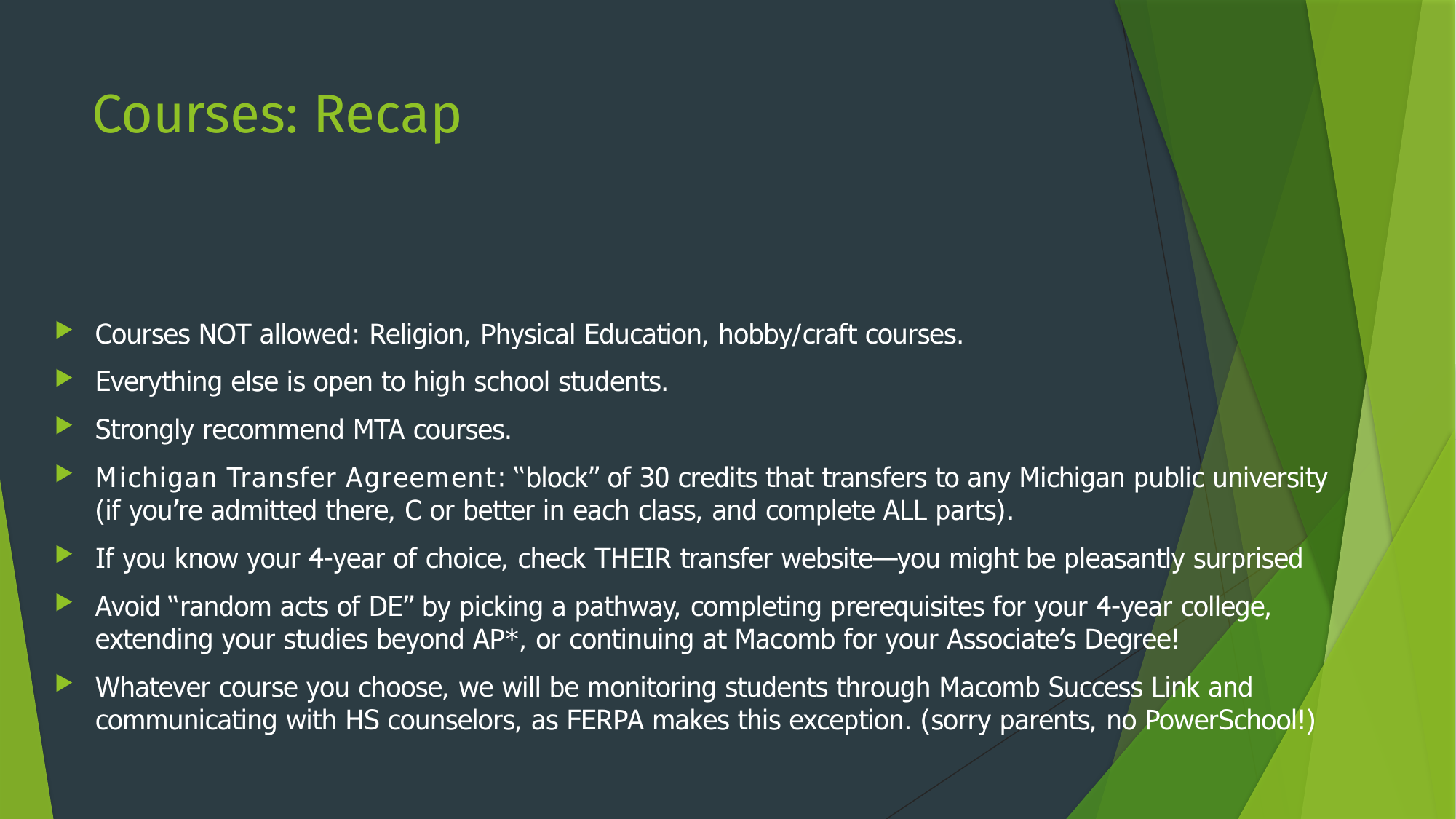

# Courses: Recap
Courses NOT allowed: Religion, Physical Education, hobby/craft courses.
Everything else is open to high school students.
Strongly recommend MTA courses.
Michigan Transfer Agreement: “block” of 30 credits that transfers to any Michigan public university (if you’re admitted there, C or better in each class, and complete ALL parts).
If you know your 4-year of choice, check THEIR transfer website—you might be pleasantly surprised
Avoid “random acts of DE” by picking a pathway, completing prerequisites for your 4-year college, extending your studies beyond AP*, or continuing at Macomb for your Associate’s Degree!
Whatever course you choose, we will be monitoring students through Macomb Success Link and communicating with HS counselors, as FERPA makes this exception. (sorry parents, no PowerSchool!)